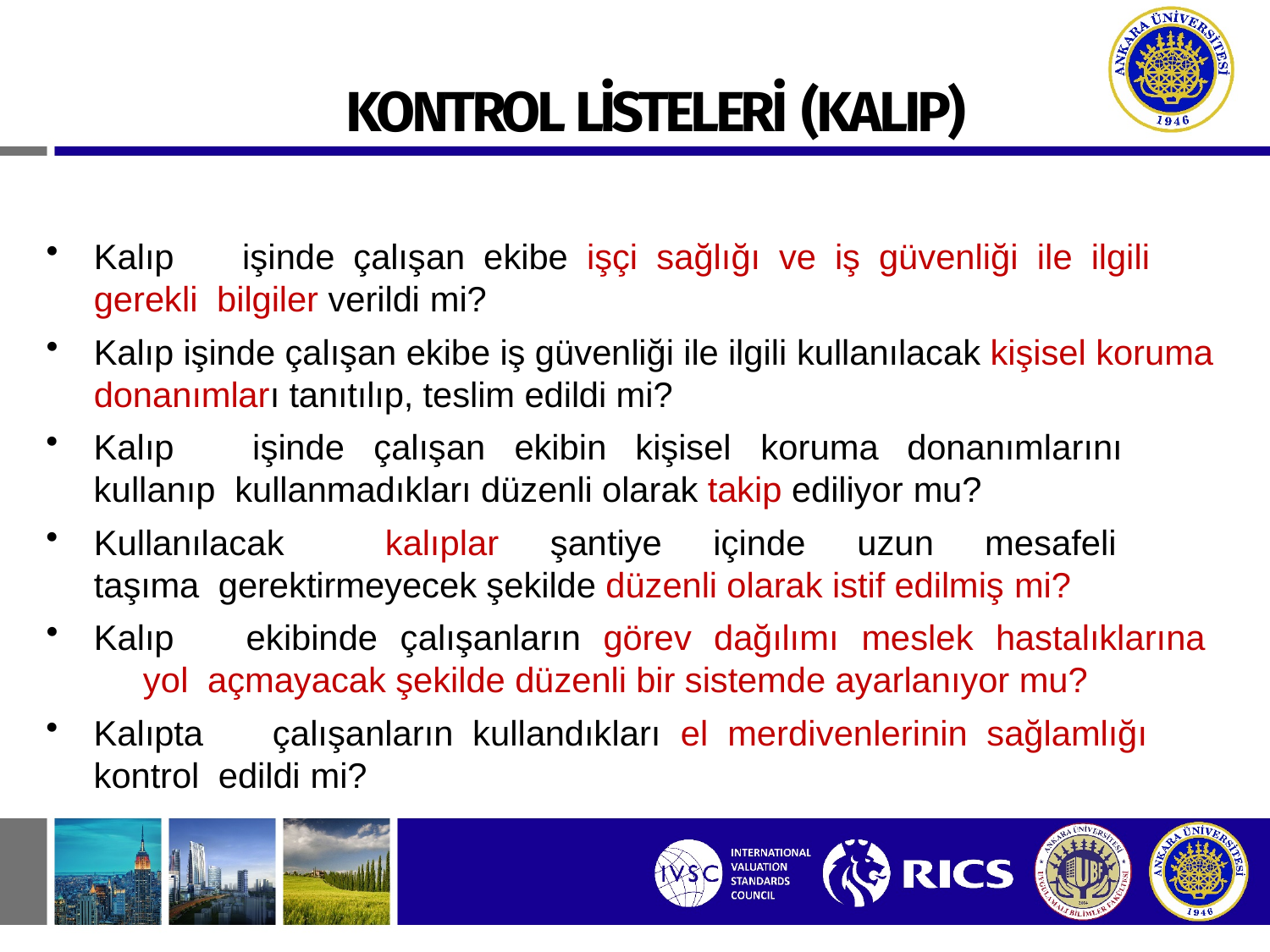

# KONTROL LİSTELERİ (KALIP)
Kalıp	işinde	çalışan	ekibe	işçi	sağlığı	ve	iş	güvenliği	ile	ilgili	gerekli  bilgiler verildi mi?
Kalıp işinde çalışan ekibe iş güvenliği ile ilgili kullanılacak kişisel koruma  donanımları tanıtılıp, teslim edildi mi?
Kalıp	işinde	çalışan	ekibin	kişisel	koruma	donanımlarını	kullanıp  kullanmadıkları düzenli olarak takip ediliyor mu?
Kullanılacak	kalıplar	şantiye	içinde	uzun	mesafeli	taşıma  gerektirmeyecek şekilde düzenli olarak istif edilmiş mi?
Kalıp	ekibinde	çalışanların	görev	dağılımı	meslek	hastalıklarına	yol  açmayacak şekilde düzenli bir sistemde ayarlanıyor mu?
Kalıpta	çalışanların	kullandıkları	el	merdivenlerinin	sağlamlığı	kontrol  edildi mi?
7/213